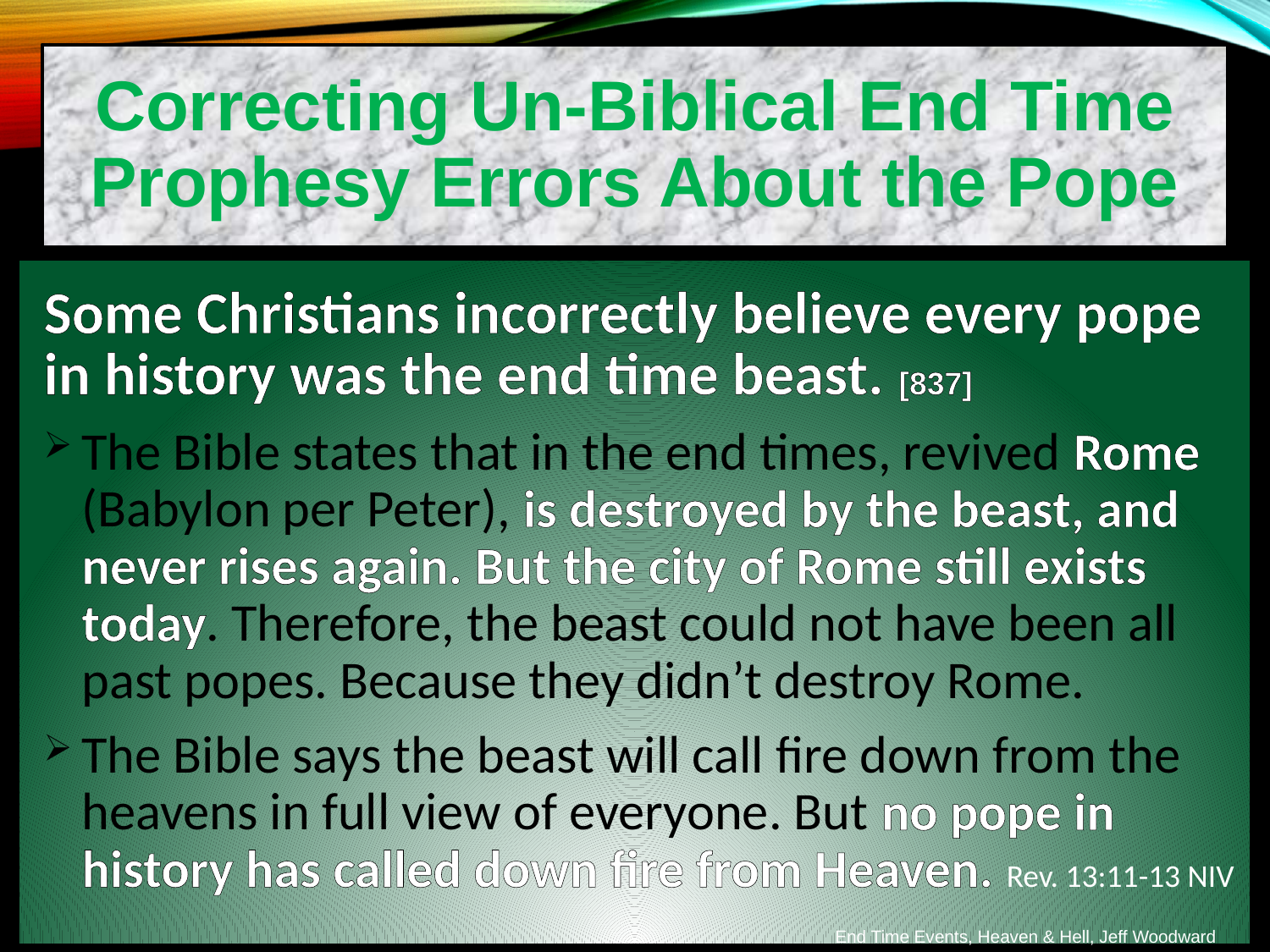

Correcting Un-Biblical End Time Prophesy Errors About the Pope
Some Christians incorrectly believe every pope in history was the end time beast. [837]
The Bible states that in the end times, revived Rome (Babylon per Peter), is destroyed by the beast, and never rises again. But the city of Rome still exists today. Therefore, the beast could not have been all past popes. Because they didn’t destroy Rome.
The Bible says the beast will call fire down from the heavens in full view of everyone. But no pope in history has called down fire from Heaven. Rev. 13:11-13 NIV
End Time Events, Heaven & Hell, Jeff Woodward